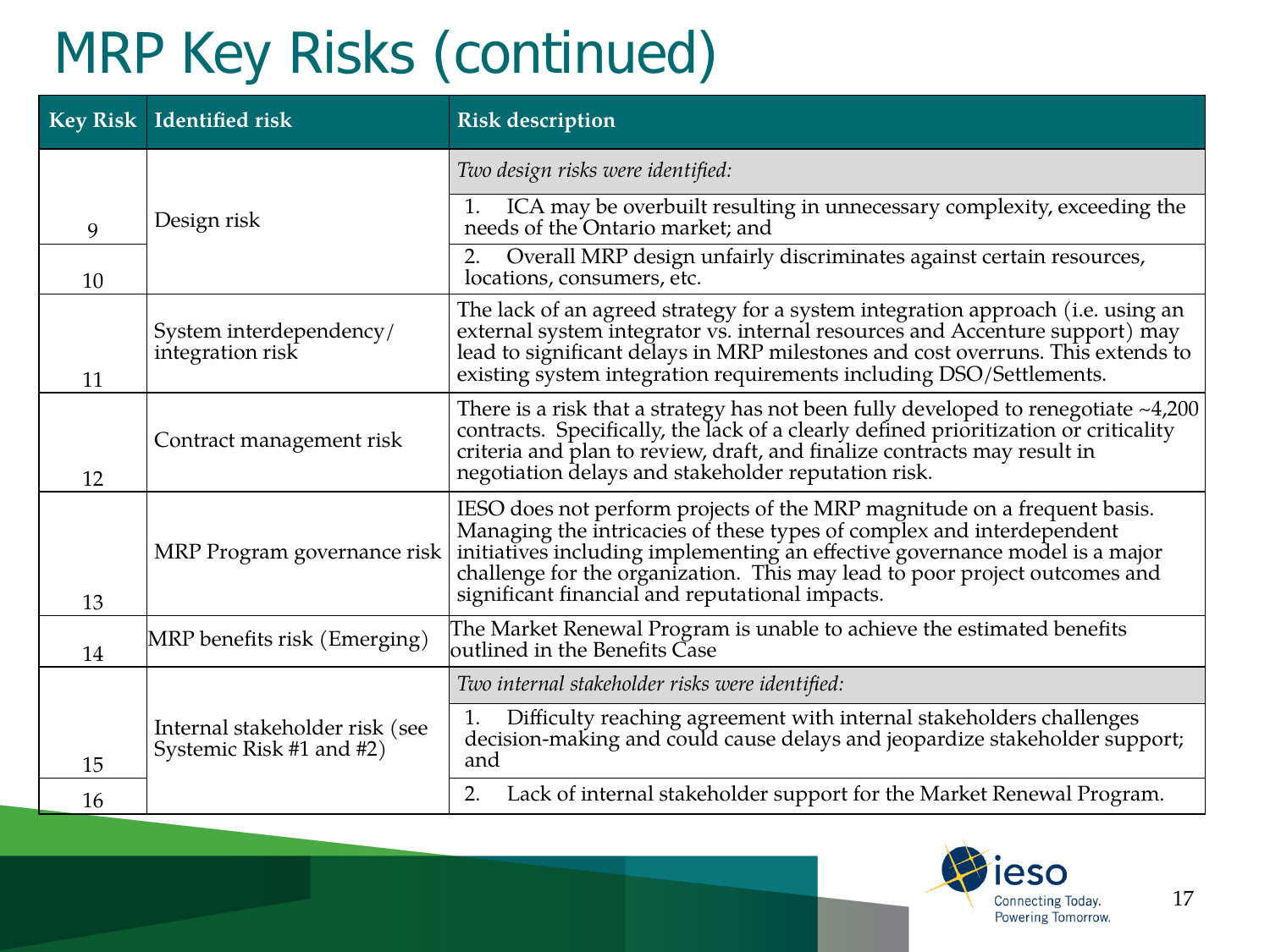

MRP Key Risks (continued)
| Key Risk | Identified risk | Risk description |
| --- | --- | --- |
| 9 | Design risk | Two design risks were identified: |
|  |  | 1.     ICA may be overbuilt resulting in unnecessary complexity, exceeding the needs of the Ontario market; and |
| 10 |  | 2.     Overall MRP design unfairly discriminates against certain resources, locations, consumers, etc. |
| 11 | System interdependency/ integration risk | The lack of an agreed strategy for a system integration approach (i.e. using an external system integrator vs. internal resources and Accenture support) may lead to significant delays in MRP milestones and cost overruns. This extends to existing system integration requirements including DSO/Settlements. |
| 12 | Contract management risk | There is a risk that a strategy has not been fully developed to renegotiate ~4,200 contracts. Specifically, the lack of a clearly defined prioritization or criticality criteria and plan to review, draft, and finalize contracts may result in negotiation delays and stakeholder reputation risk. |
| 13 | MRP Program governance risk | IESO does not perform projects of the MRP magnitude on a frequent basis. Managing the intricacies of these types of complex and interdependent initiatives including implementing an effective governance model is a major challenge for the organization. This may lead to poor project outcomes and significant financial and reputational impacts. |
| 14 | MRP benefits risk (Emerging) | The Market Renewal Program is unable to achieve the estimated benefits outlined in the Benefits Case |
| 15 | Internal stakeholder risk (see Systemic Risk #1 and #2) | Two internal stakeholder risks were identified: |
|  |  | 1.     Difficulty reaching agreement with internal stakeholders challenges decision-making and could cause delays and jeopardize stakeholder support; and |
| 16 |  | 2.     Lack of internal stakeholder support for the Market Renewal Program. |
17